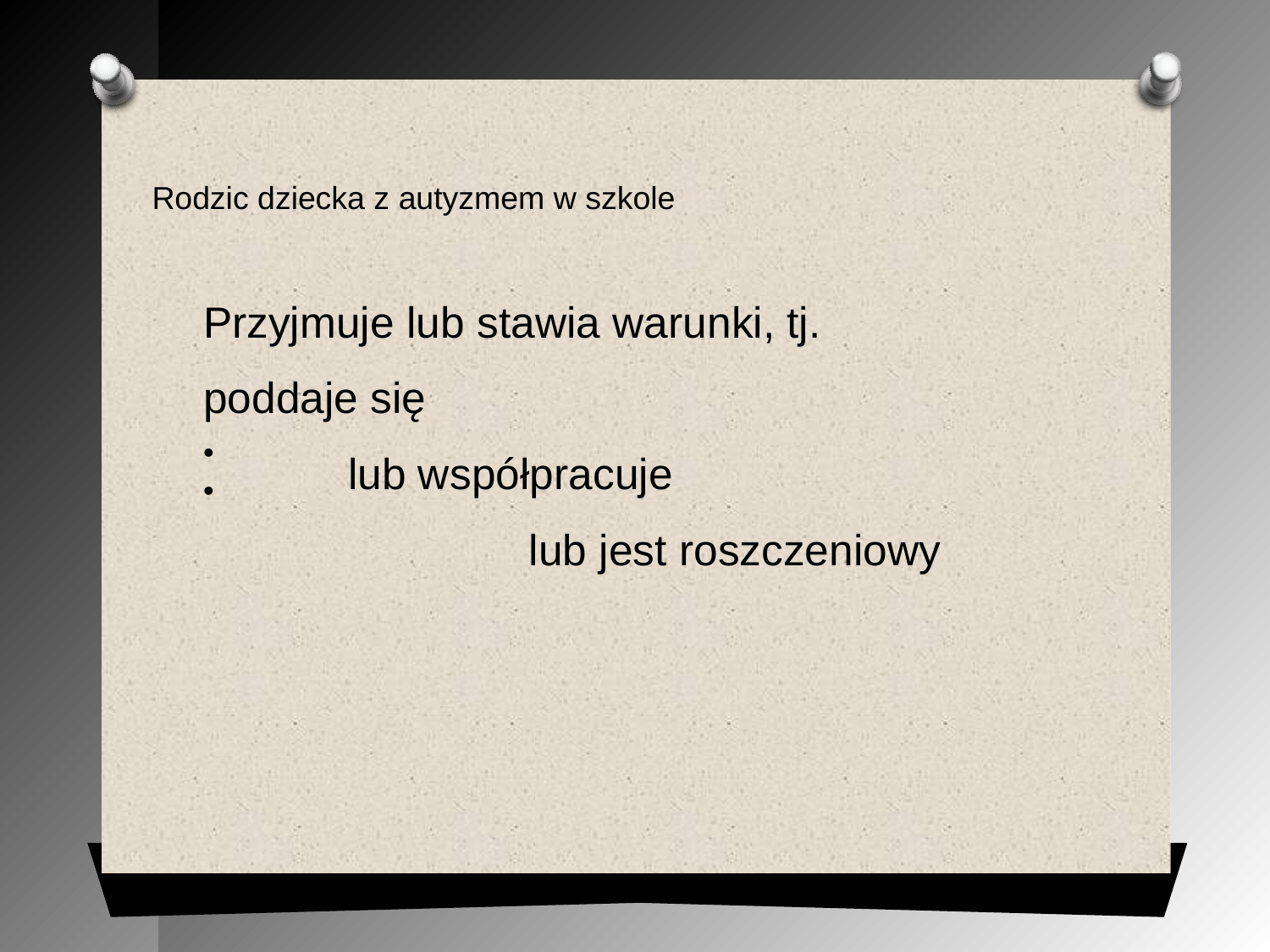

Rodzic dziecka z autyzmem w szkole

Przyjmuje lub stawia warunki, tj.
poddaje się
            lub współpracuje
                           lub jest roszczeniowy